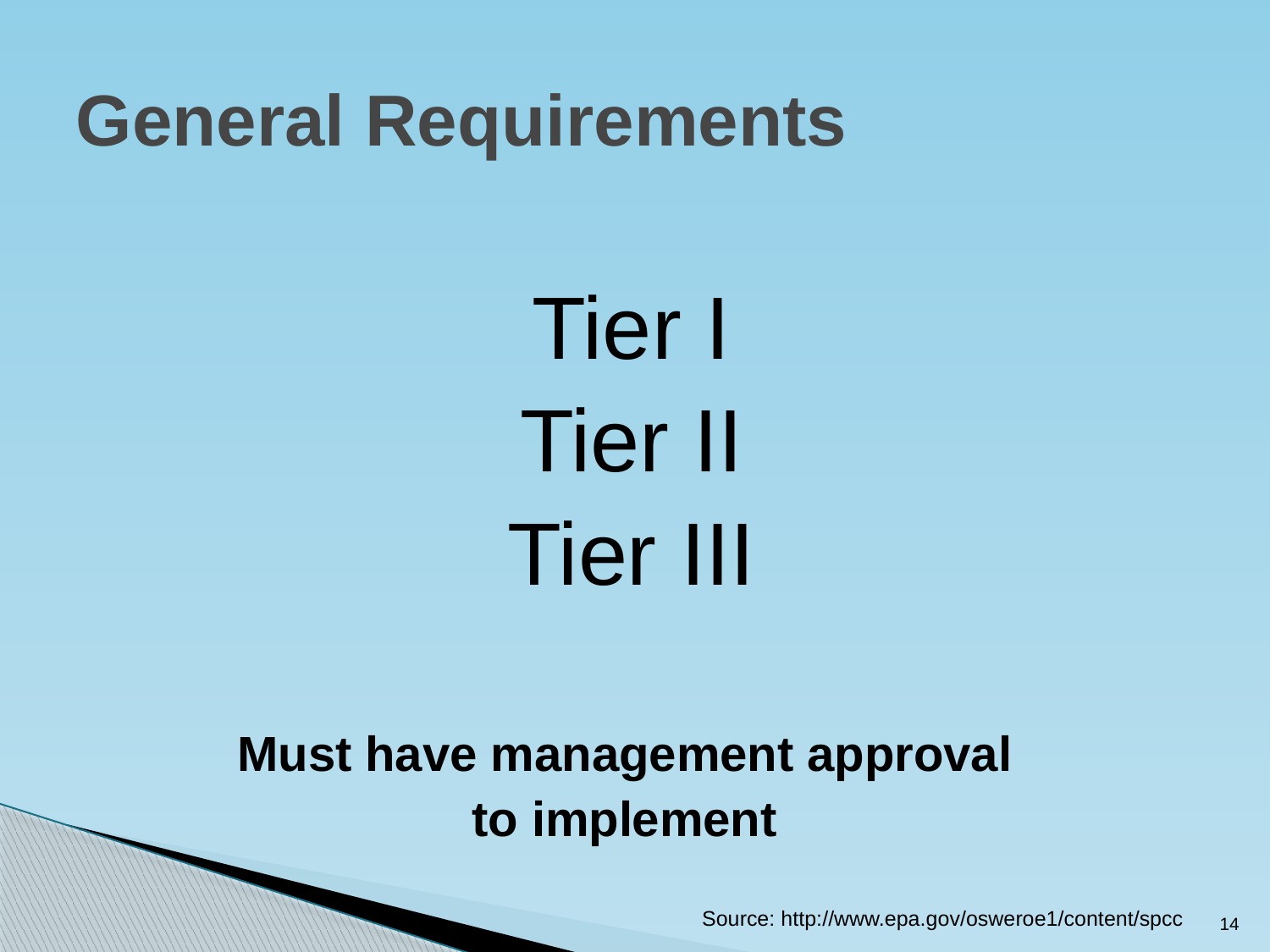

# General Requirements
Tier I
Tier II
Tier III

Must have management approval
to implement
14
Source: http://www.epa.gov/osweroe1/content/spcc